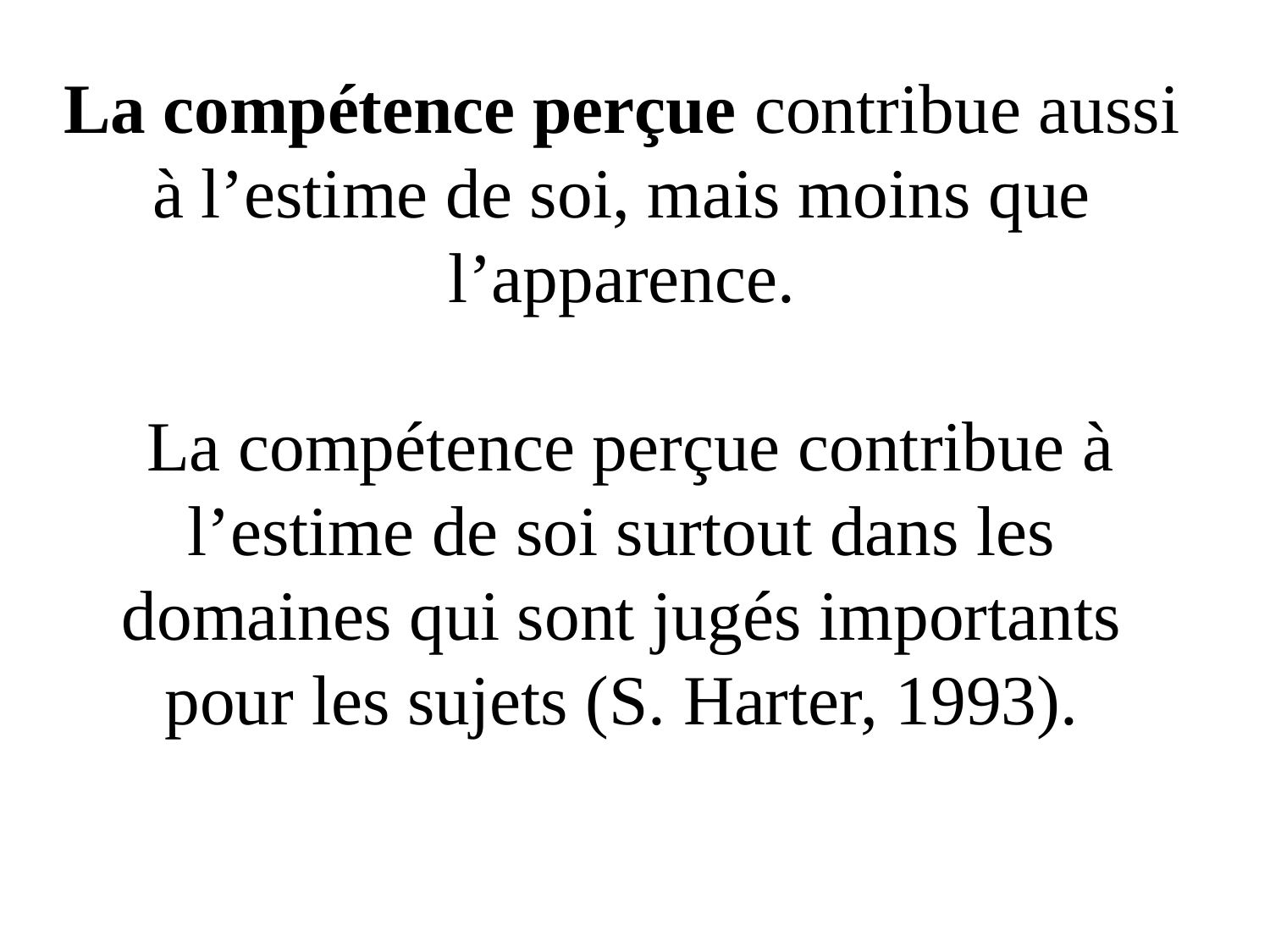

La compétence perçue contribue aussi à l’estime de soi, mais moins que l’apparence.

 La compétence perçue contribue à l’estime de soi surtout dans les domaines qui sont jugés importants pour les sujets (S. Harter, 1993).